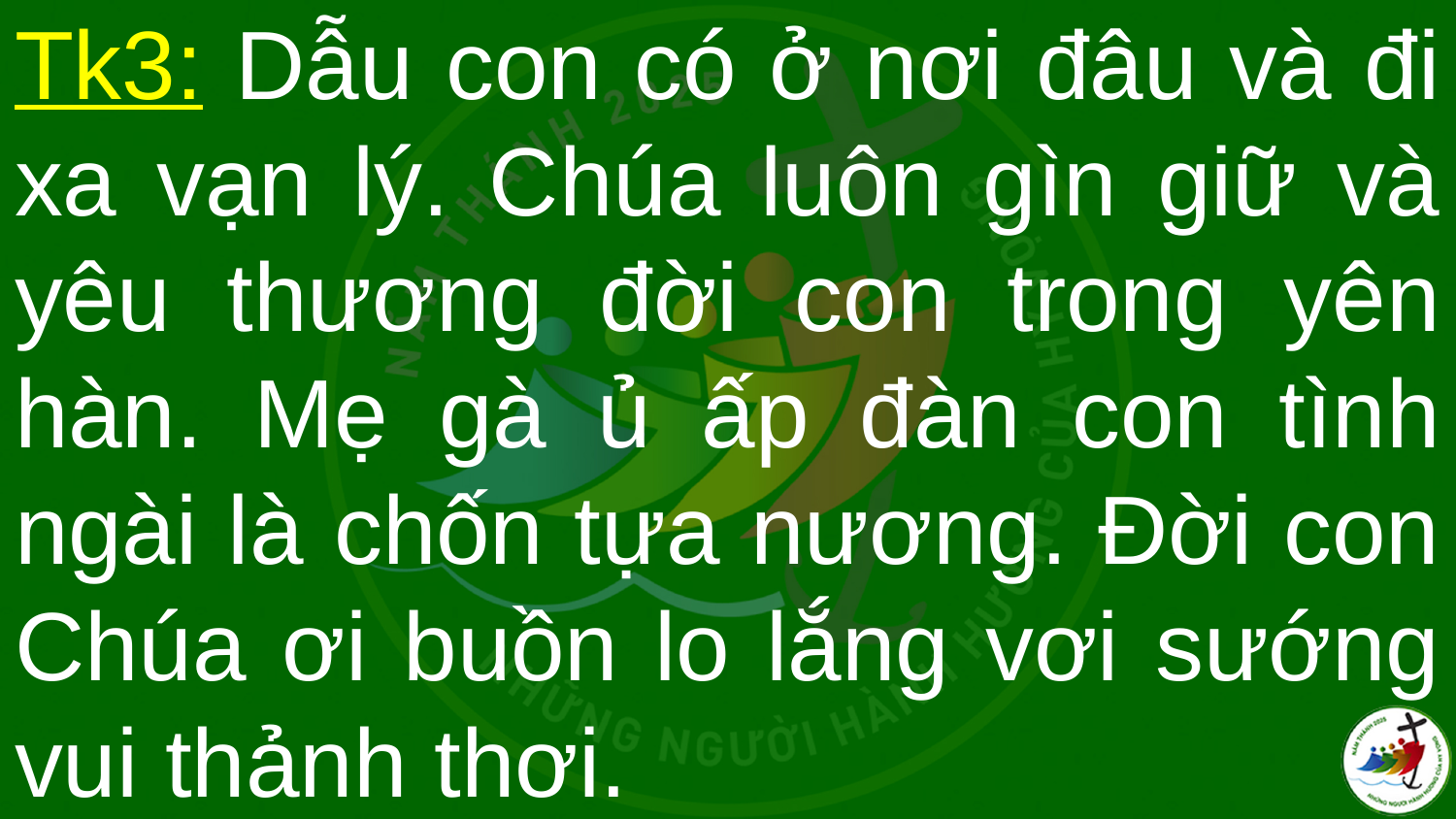

# Tk3: Dẫu con có ở nơi đâu và đi xa vạn lý. Chúa luôn gìn giữ và yêu thương đời con trong yên hàn. Mẹ gà ủ ấp đàn con tình ngài là chốn tựa nương. Đời con Chúa ơi buồn lo lắng vơi sướng vui thảnh thơi.